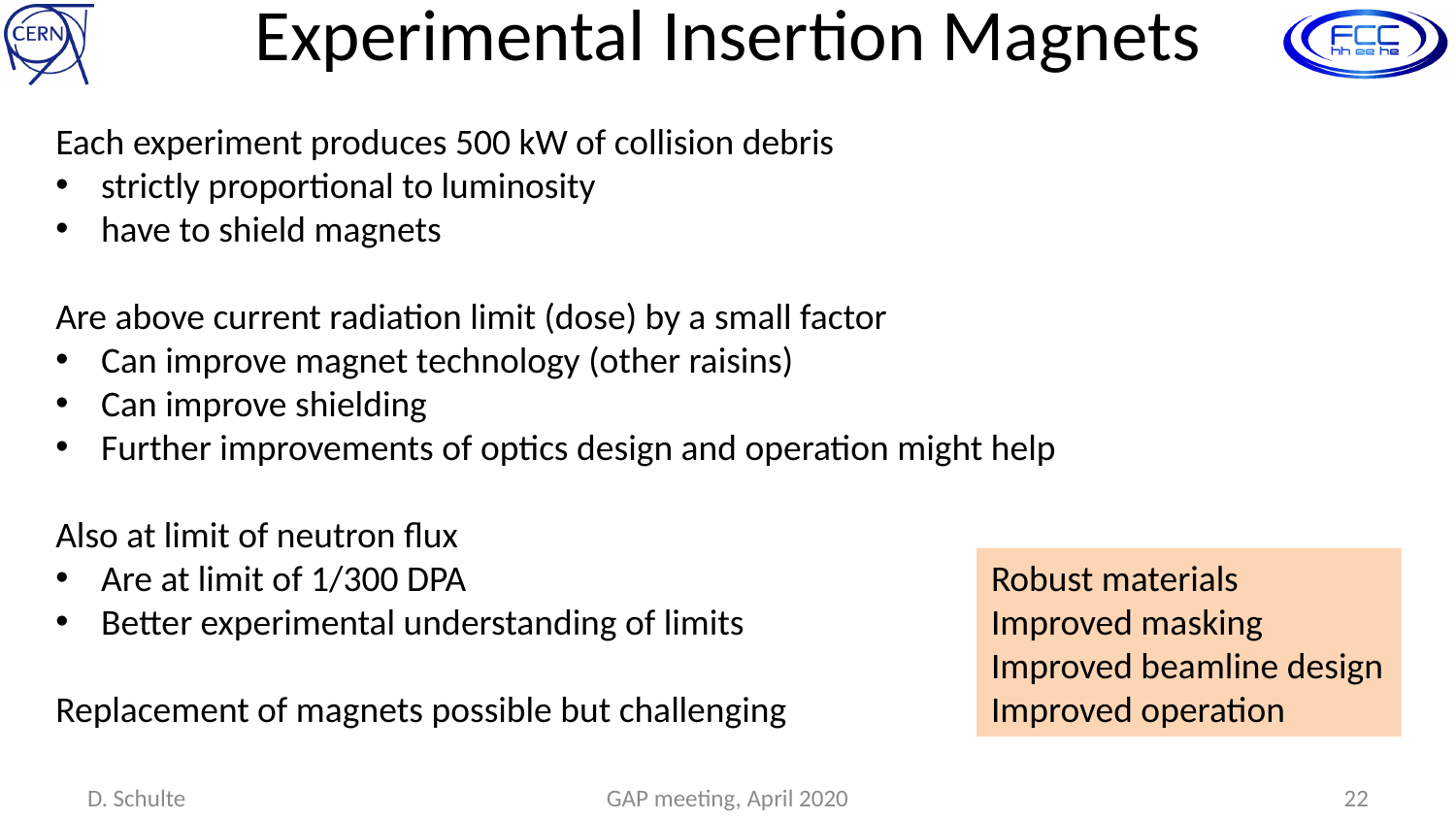

# Experimental Insertion Magnets
Each experiment produces 500 kW of collision debris
strictly proportional to luminosity
have to shield magnets

Are above current radiation limit (dose) by a small factor
Can improve magnet technology (other raisins)
Can improve shielding
Further improvements of optics design and operation might help

Also at limit of neutron flux
Are at limit of 1/300 DPA
Better experimental understanding of limits

Replacement of magnets possible but challenging
Robust materials
Improved masking
Improved beamline design
Improved operation
D. Schulte
GAP meeting, April 2020
22